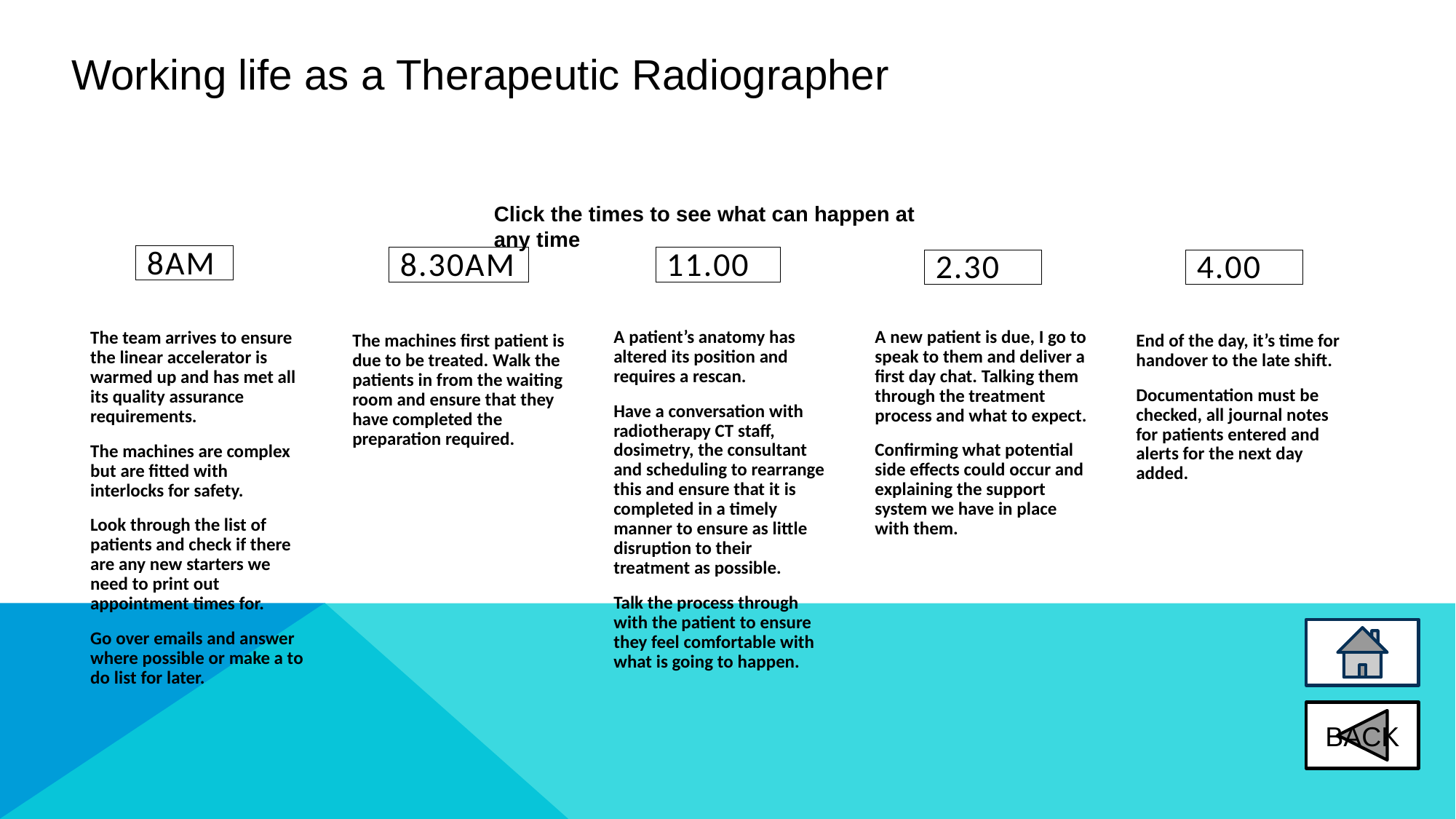

Working life as a Therapeutic Radiographer

Click the times to see what can happen at any time
8am
11.00
8.30am
2.30
4.00
A new patient is due, I go to speak to them and deliver a first day chat. Talking them through the treatment process and what to expect.
Confirming what potential side effects could occur and explaining the support system we have in place with them.
A patient’s anatomy has altered its position and requires a rescan.
Have a conversation with radiotherapy CT staff, dosimetry, the consultant and scheduling to rearrange this and ensure that it is completed in a timely manner to ensure as little disruption to their treatment as possible.
Talk the process through with the patient to ensure they feel comfortable with what is going to happen.
The team arrives to ensure the linear accelerator is warmed up and has met all its quality assurance requirements.
The machines are complex but are fitted with interlocks for safety.
Look through the list of patients and check if there are any new starters we need to print out appointment times for.
Go over emails and answer where possible or make a to do list for later.
The machines first patient is due to be treated. Walk the patients in from the waiting room and ensure that they have completed the preparation required.
End of the day, it’s time for handover to the late shift.
Documentation must be checked, all journal notes for patients entered and alerts for the next day added.

BACK